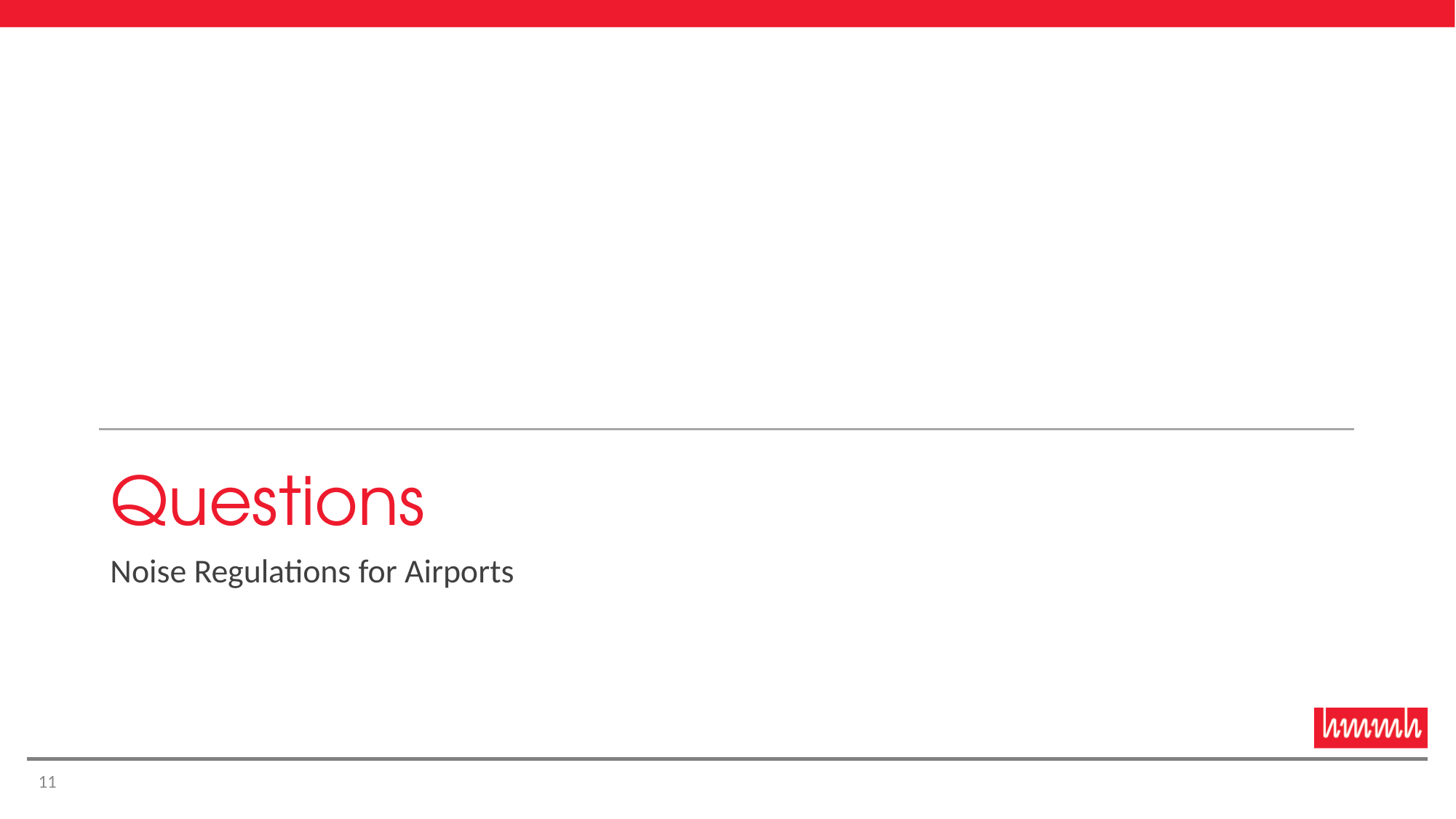

# Questions
Noise Regulations for Airports
11